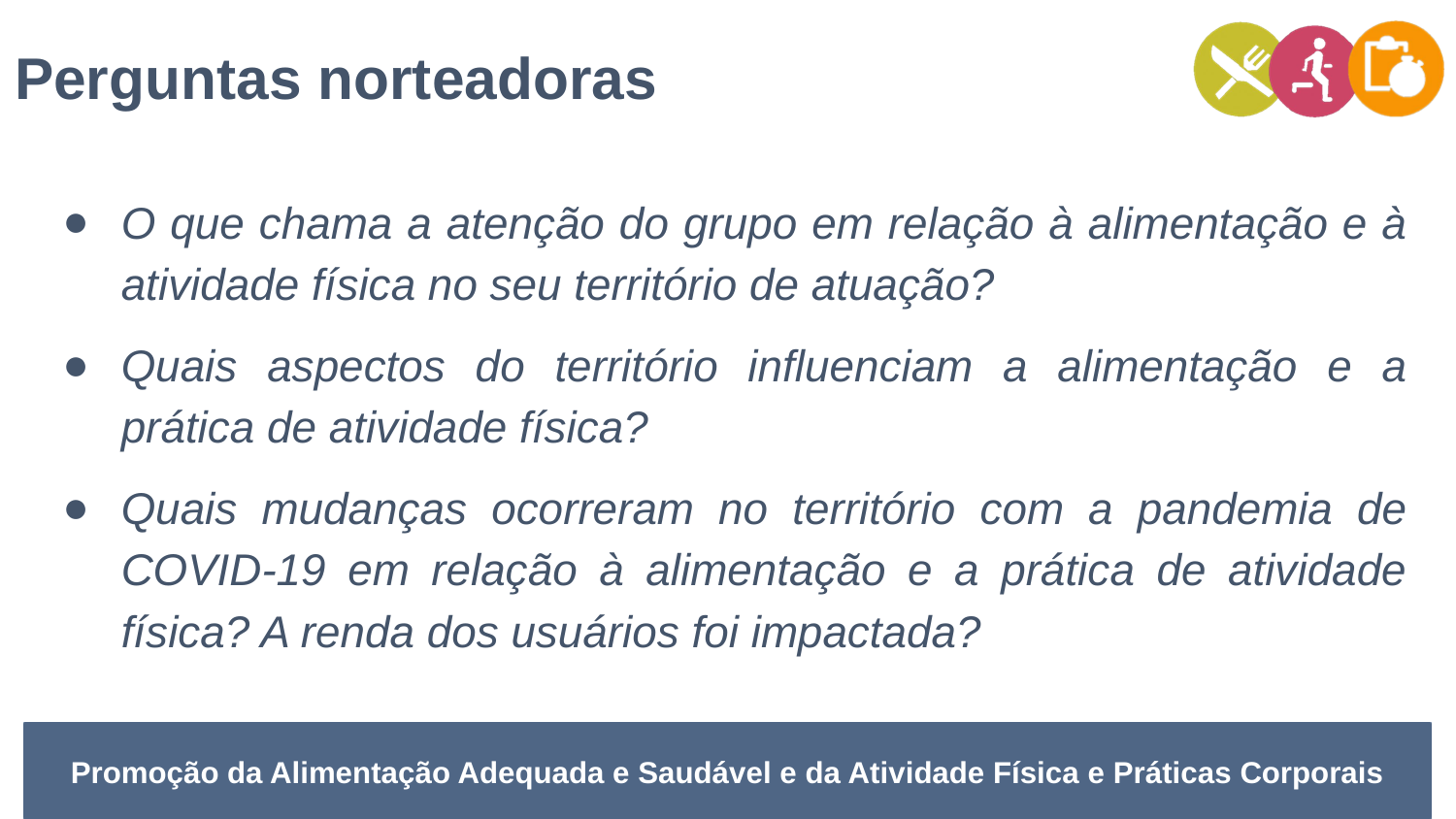

Perguntas norteadoras

O que chama a atenção do grupo em relação à alimentação e à atividade física no seu território de atuação?
Quais aspectos do território influenciam a alimentação e a prática de atividade física?
Quais mudanças ocorreram no território com a pandemia de COVID-19 em relação à alimentação e a prática de atividade física? A renda dos usuários foi impactada?